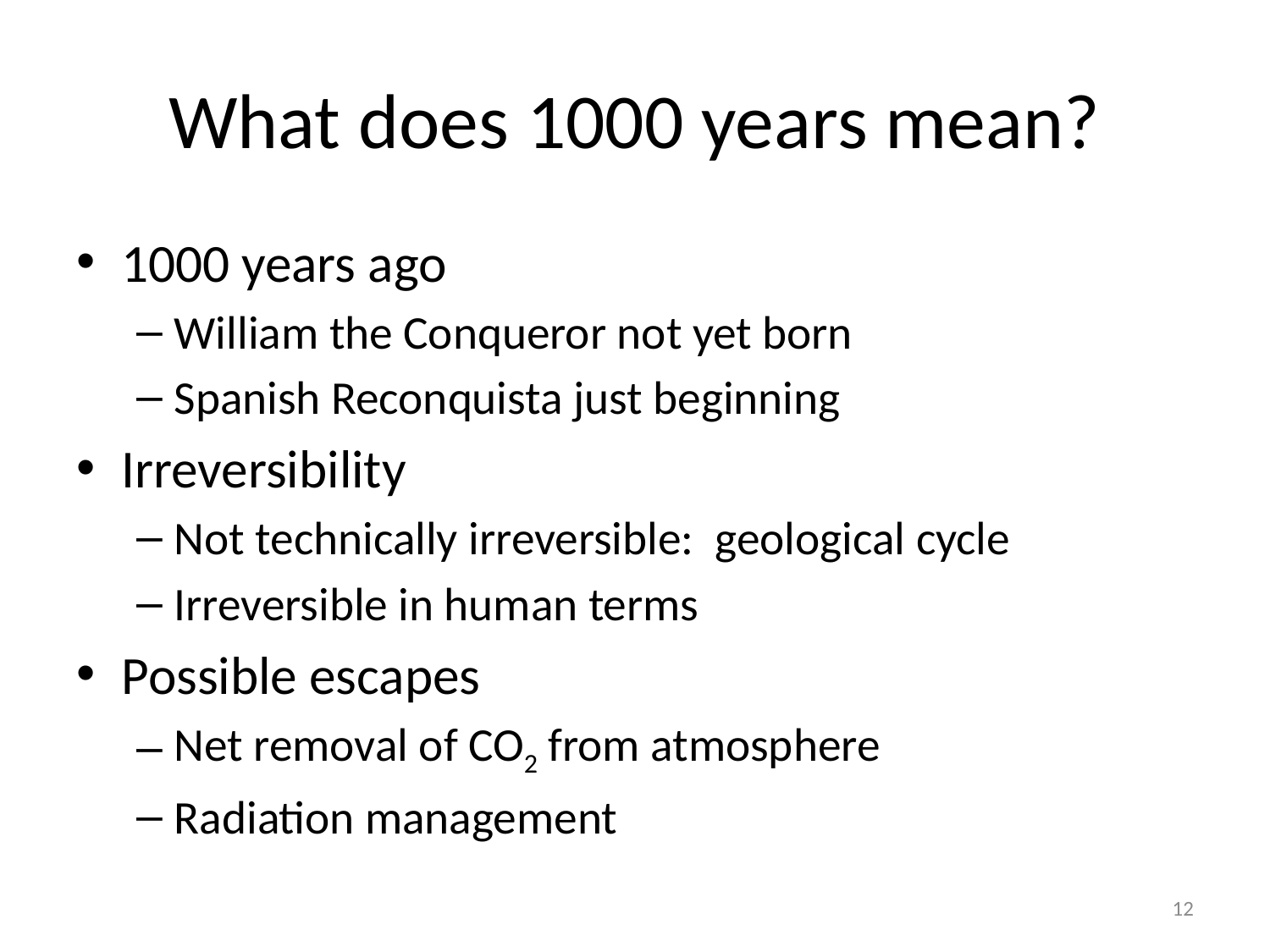

# What does 1000 years mean?
1000 years ago
William the Conqueror not yet born
Spanish Reconquista just beginning
Irreversibility
Not technically irreversible:  geological cycle
Irreversible in human terms
Possible escapes
Net removal of CO2 from atmosphere
Radiation management
12